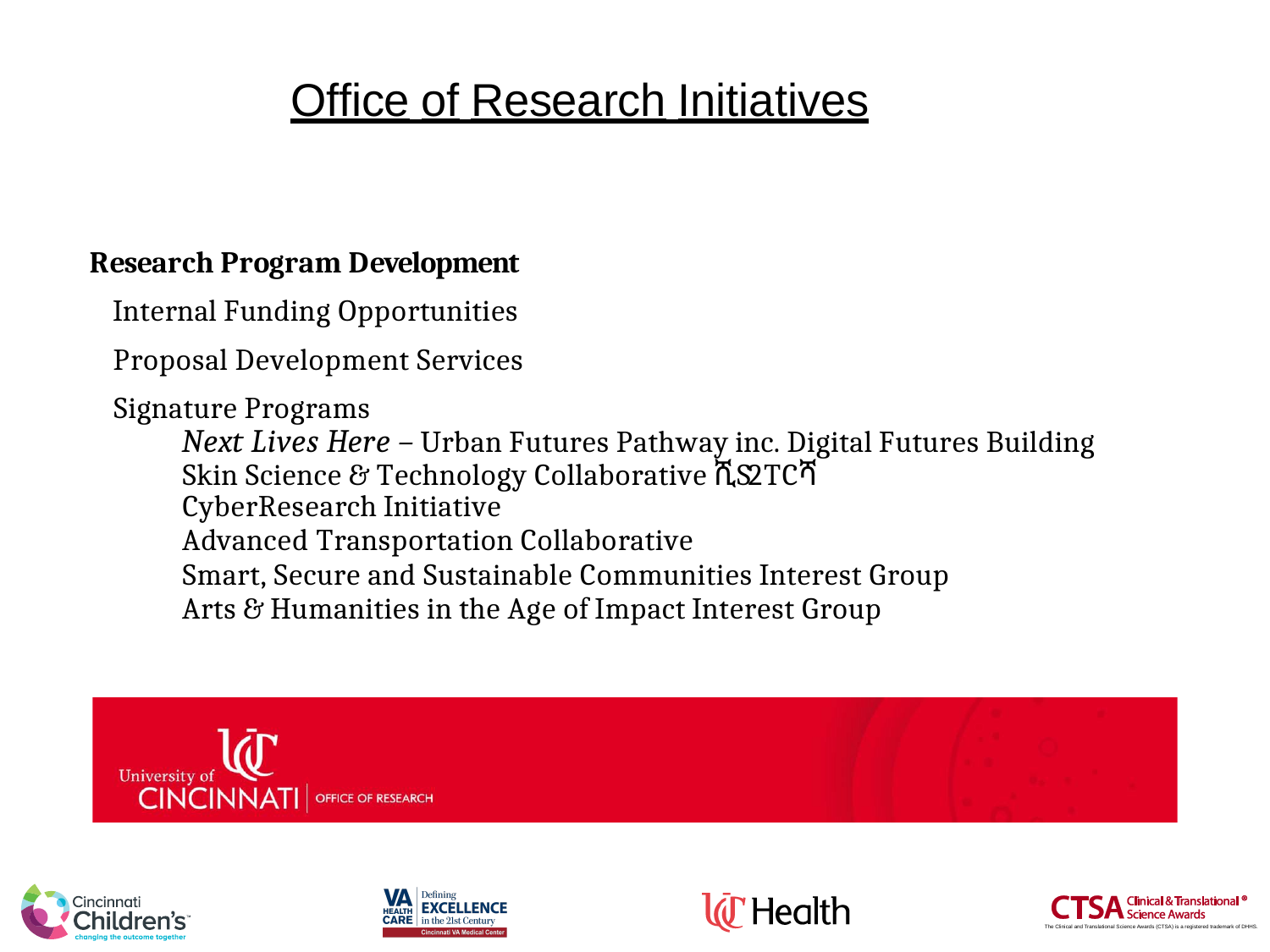

# Office of Research Initiatives
Research Program Development Internal Funding Opportunities Proposal Development Services Signature Programs
Next Lives Here – Urban Futures Pathway inc. Digital Futures Building Skin Science & Technology Collaborative ሺS2TCሻ
CyberResearch Initiative
Advanced Transportation Collaborative
Smart, Secure and Sustainable Communities Interest Group Arts & Humanities in the Age of Impact Interest Group